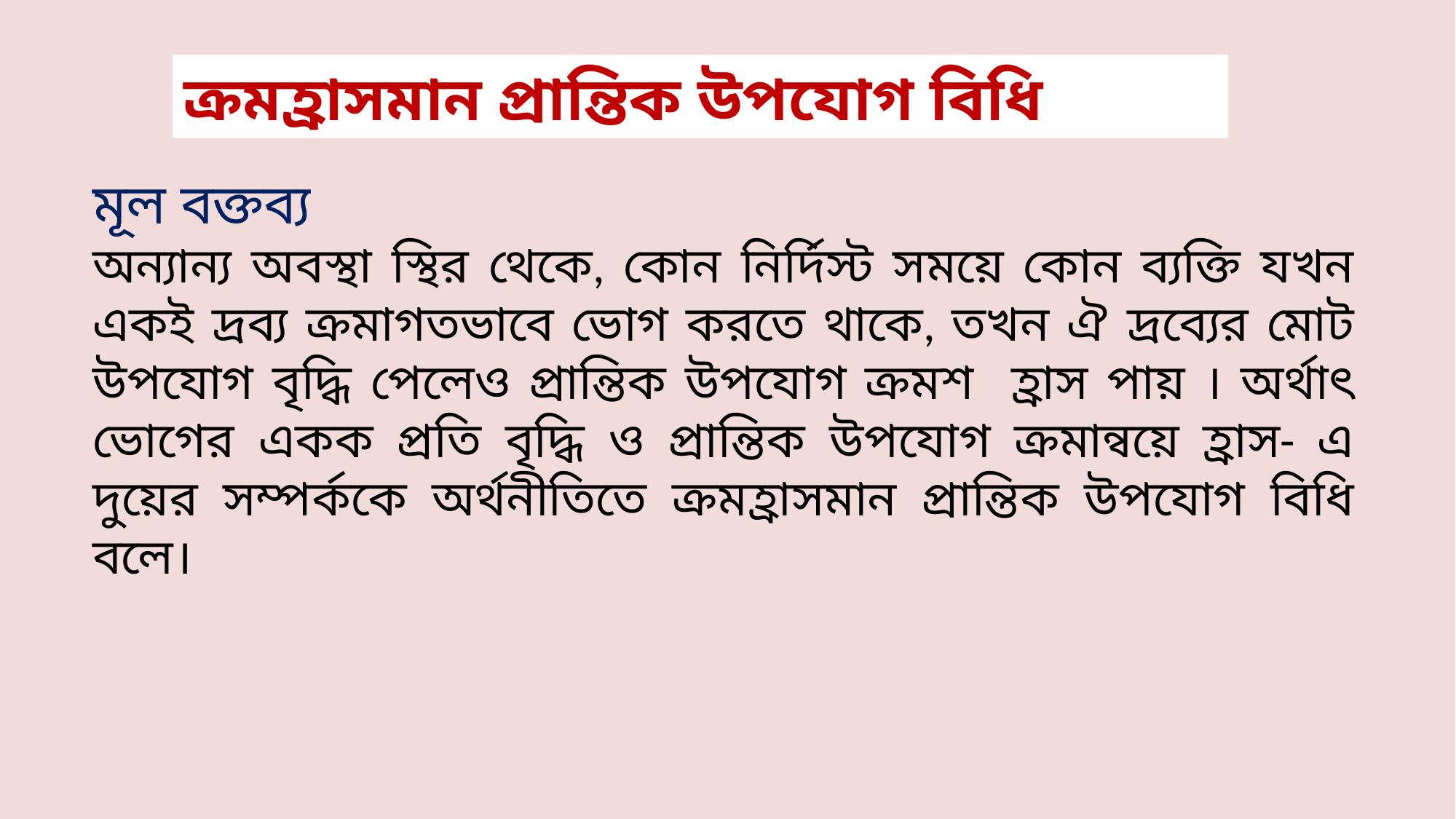

ক্রমহ্রাসমান প্রান্তিক উপযোগ বিধি
মূল বক্তব্য
অন্যান্য অবস্থা স্থির থেকে, কোন নির্দিস্ট সময়ে কোন ব্যক্তি যখন একই দ্রব্য ক্রমাগতভাবে ভোগ করতে থাকে, তখন ঐ দ্রব্যের মোট উপযোগ বৃদ্ধি পেলেও প্রান্তিক উপযোগ ক্রমশ  হ্রাস পায় । অর্থাৎ ভোগের একক প্রতি বৃদ্ধি ও প্রান্তিক উপযোগ ক্রমান্বয়ে হ্রাস- এ দুয়ের সম্পর্ককে অর্থনীতিতে ক্রমহ্রাসমান প্রান্তিক উপযোগ বিধি বলে।